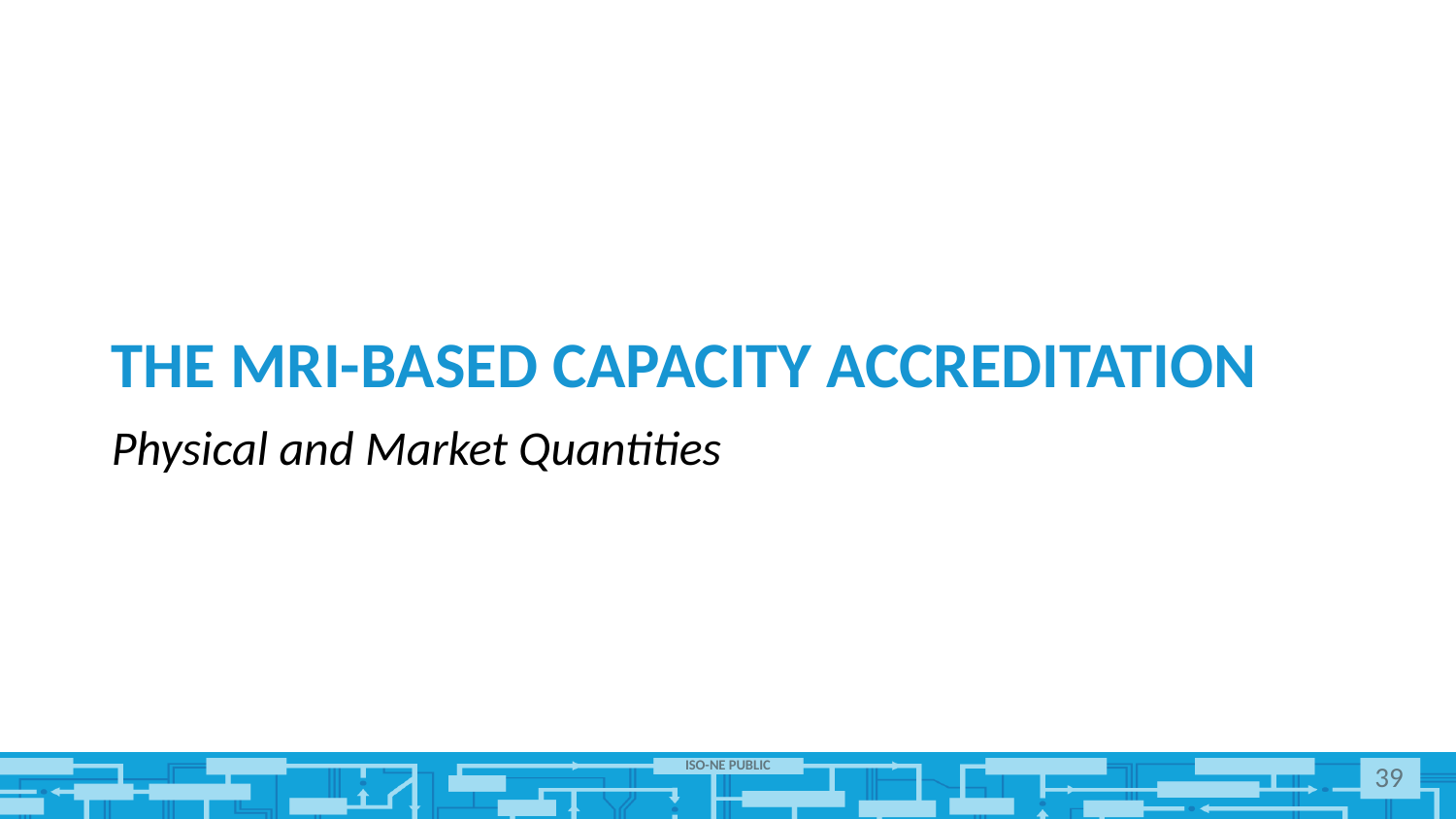

# The MRI-based capacity accreditation
Physical and Market Quantities
39